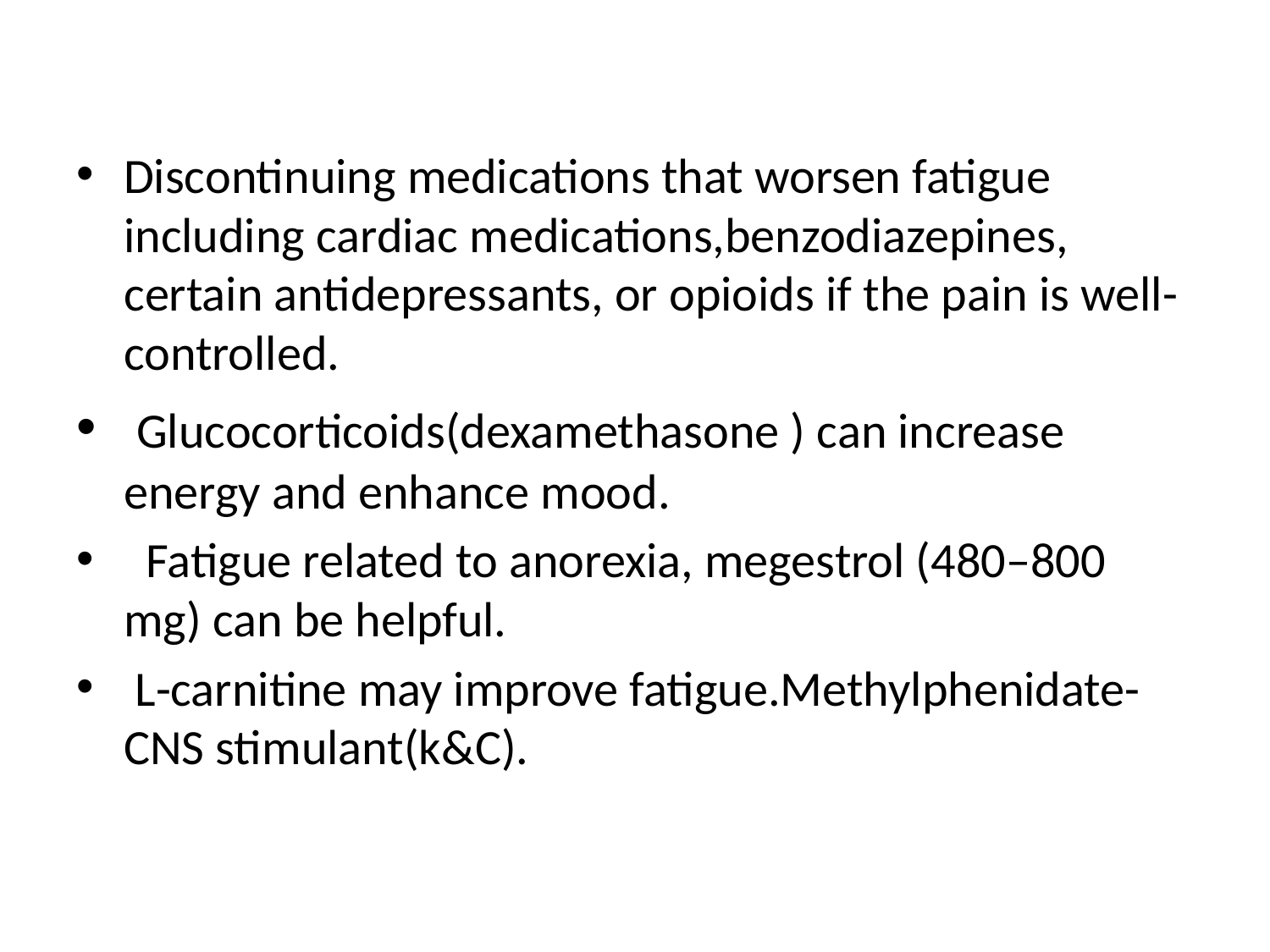

#
Discontinuing medications that worsen fatigue including cardiac medications,benzodiazepines, certain antidepressants, or opioids if the pain is well-controlled.
 Glucocorticoids(dexamethasone ) can increase energy and enhance mood.
  Fatigue related to anorexia, megestrol (480–800 mg) can be helpful.
 L-carnitine may improve fatigue.Methylphenidate-CNS stimulant(k&C).